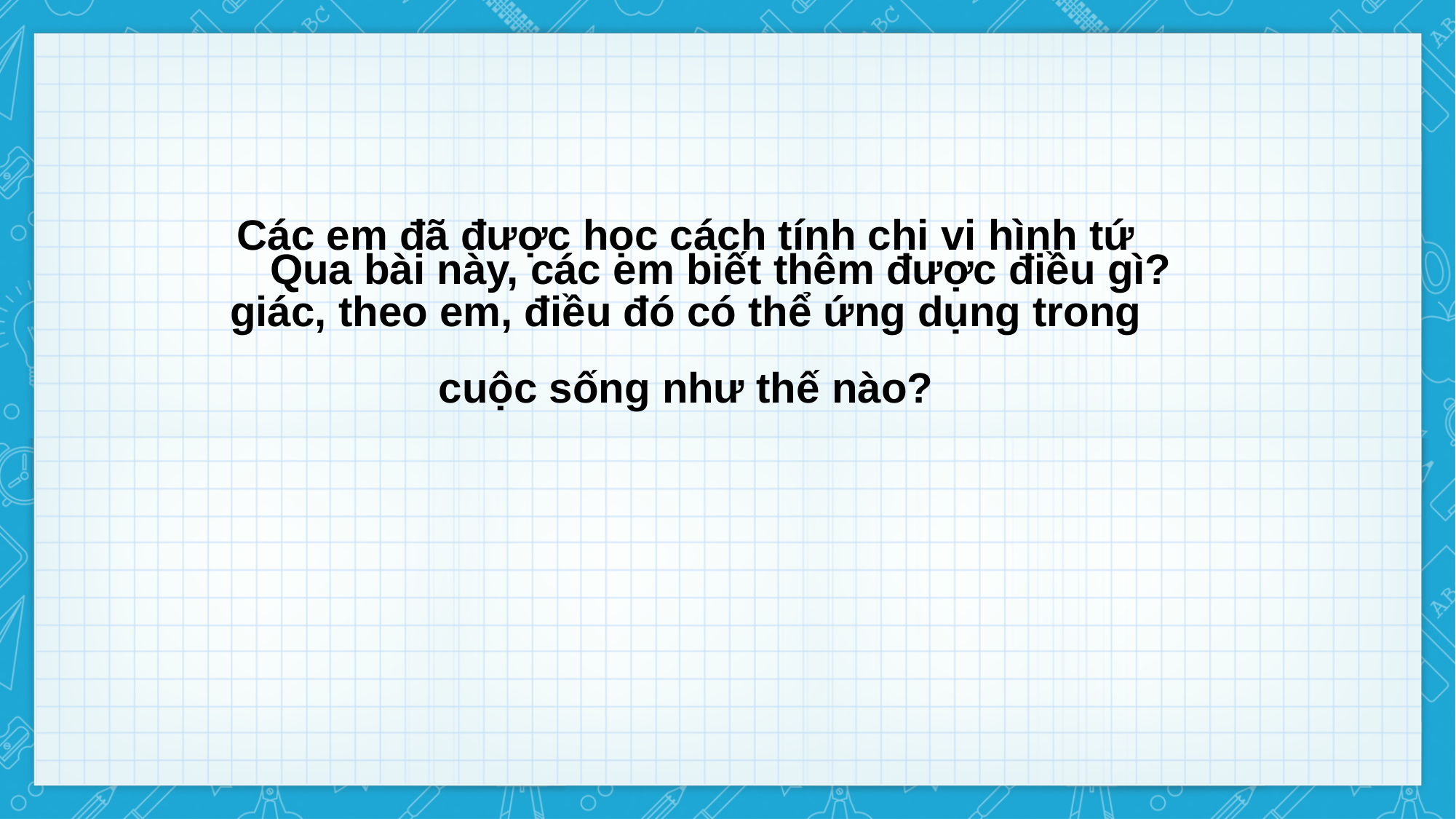

Các em đã được học cách tính chi vi hình tứ giác, theo em, điều đó có thể ứng dụng trong cuộc sống như thế nào?
Qua bài này, các em biết thêm được điều gì?